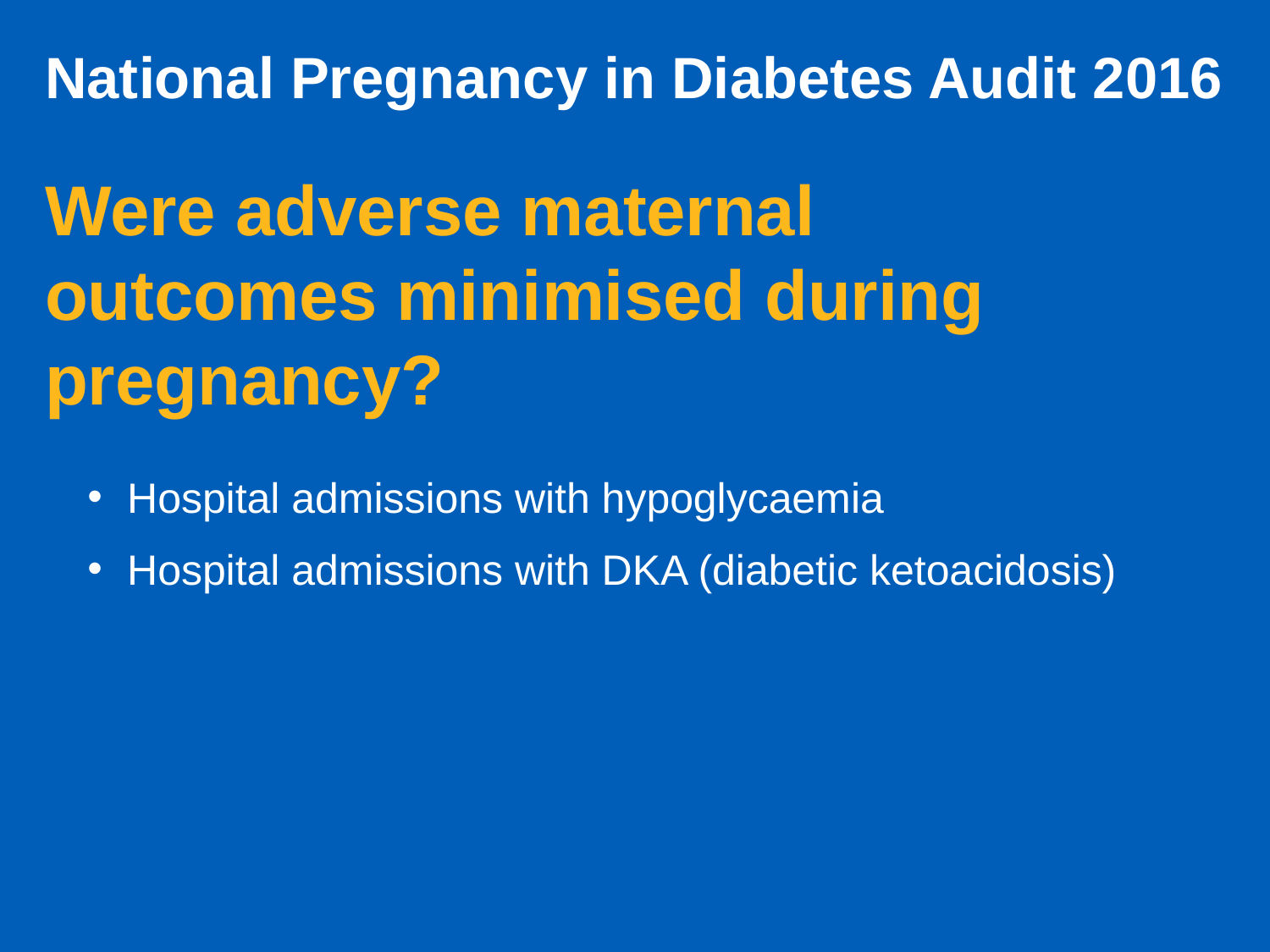

# National Pregnancy in Diabetes Audit 2016
Were adverse maternal outcomes minimised during pregnancy?

Hospital admissions with hypoglycaemia
Hospital admissions with DKA (diabetic ketoacidosis)